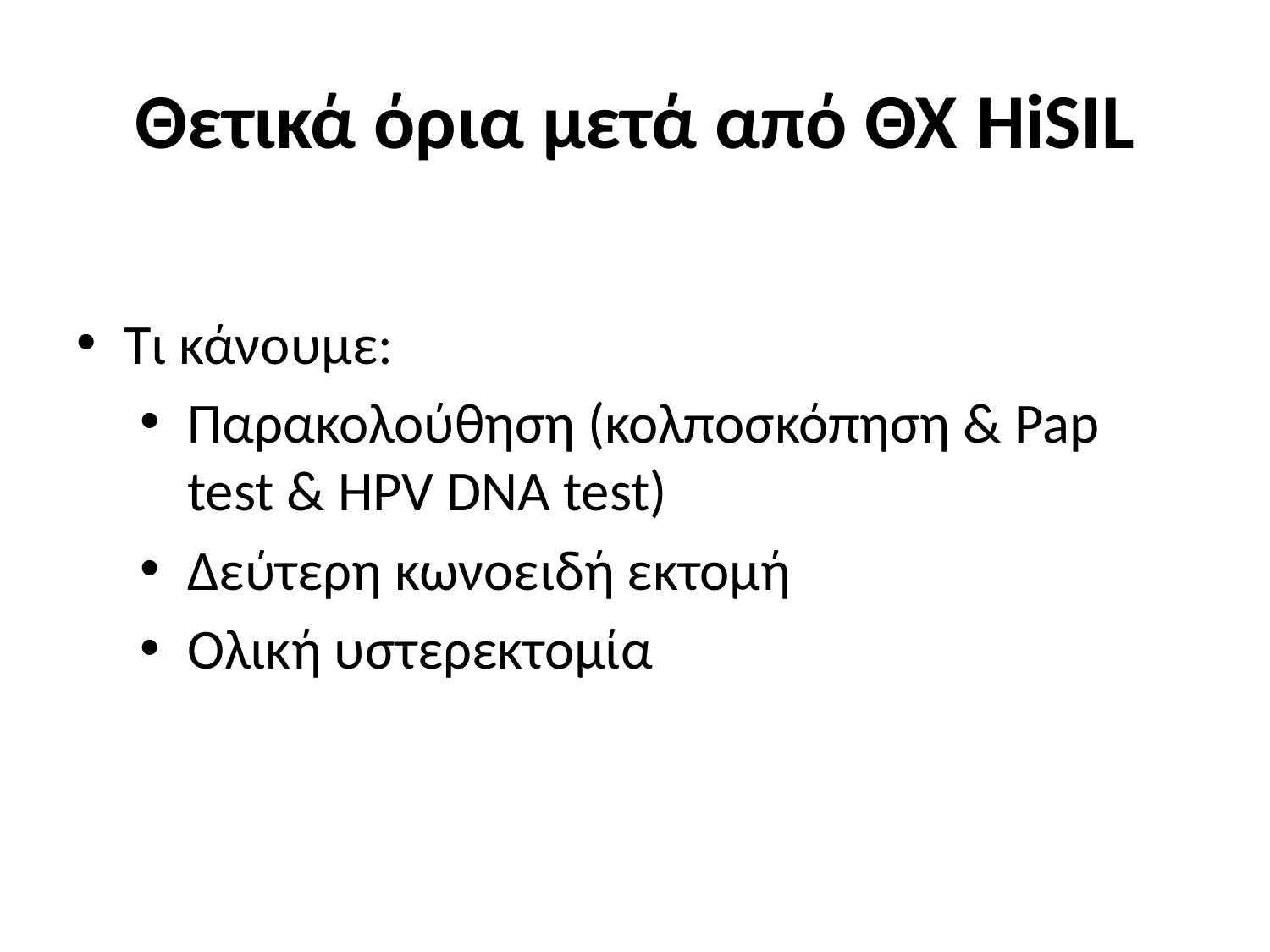

# Θετικά όρια μετά από ΘΧ HiSIL

Τι κάνουμε:
Παρακολούθηση (κολποσκόπηση & Pap test & HPV DNA test)
Δεύτερη κωνοειδή εκτομή
Ολική υστερεκτομία